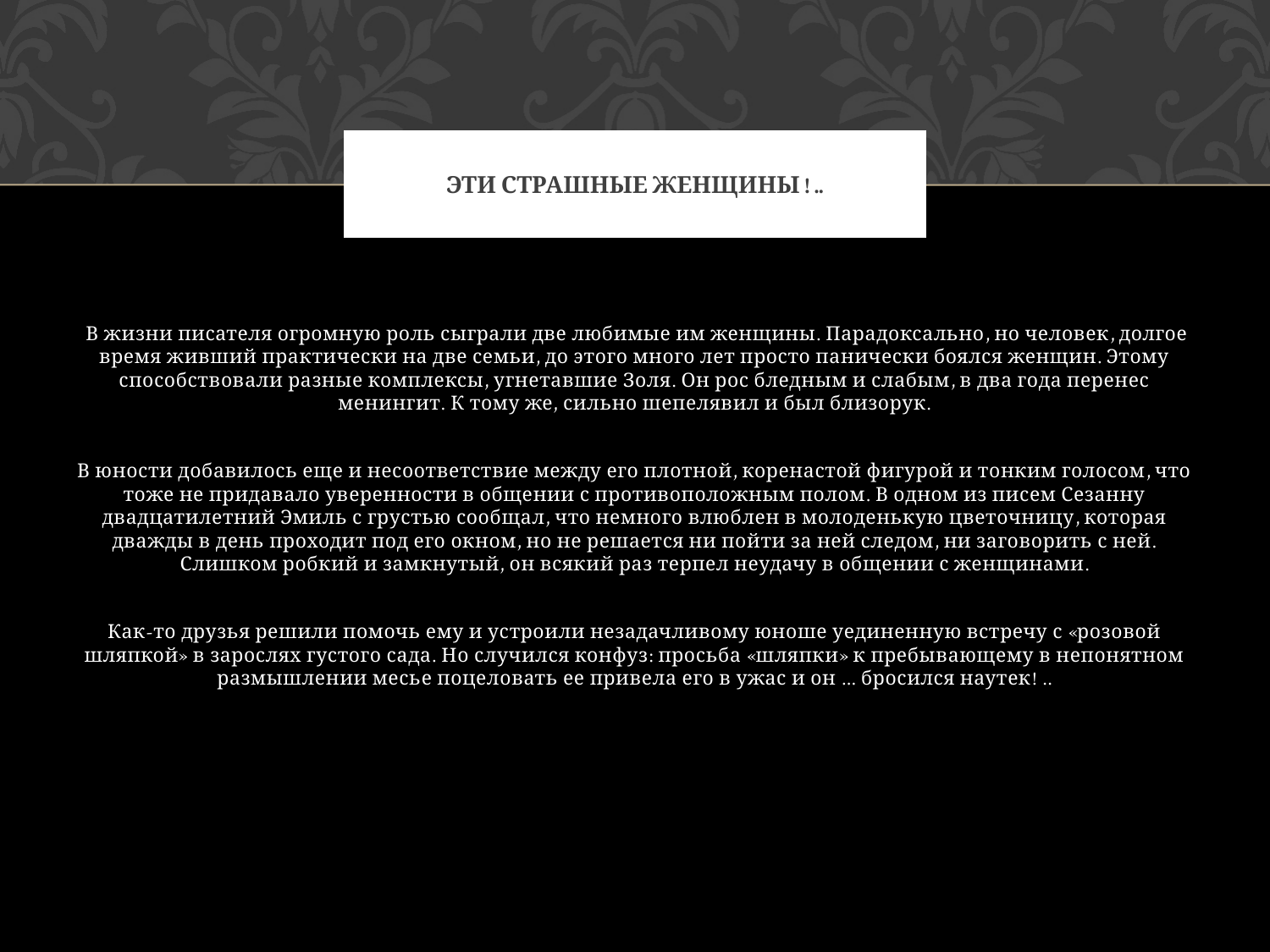

# ЭТИ СТРАШНЫЕ ЖЕНЩИНЫ ! ..

 В жизни писателя огромную роль сыграли две любимые им женщины. Парадоксально, но человек, долгое время живший практически на две семьи, до этого много лет просто панически боялся женщин. Этому способствовали разные комплексы, угнетавшие Золя. Он рос бледным и слабым, в два года перенес менингит. К тому же, сильно шепелявил и был близорук.

В юности добавилось еще и несоответствие между его плотной, коренастой фигурой и тонким голосом, что тоже не придавало уверенности в общении с противоположным полом. В одном из писем Сезанну двадцатилетний Эмиль с грустью сообщал, что немного влюблен в молоденькую цветочницу, которая дважды в день проходит под его окном, но не решается ни пойти за ней следом, ни заговорить с ней. Слишком робкий и замкнутый, он всякий раз терпел неудачу в общении с женщинами.

Как-то друзья решили помочь ему и устроили незадачливому юноше уединенную встречу с «розовой шляпкой» в зарослях густого сада. Но случился конфуз: просьба «шляпки» к пребывающему в непонятном размышлении месье поцеловать ее привела его в ужас и он ... бросился наутек! ..